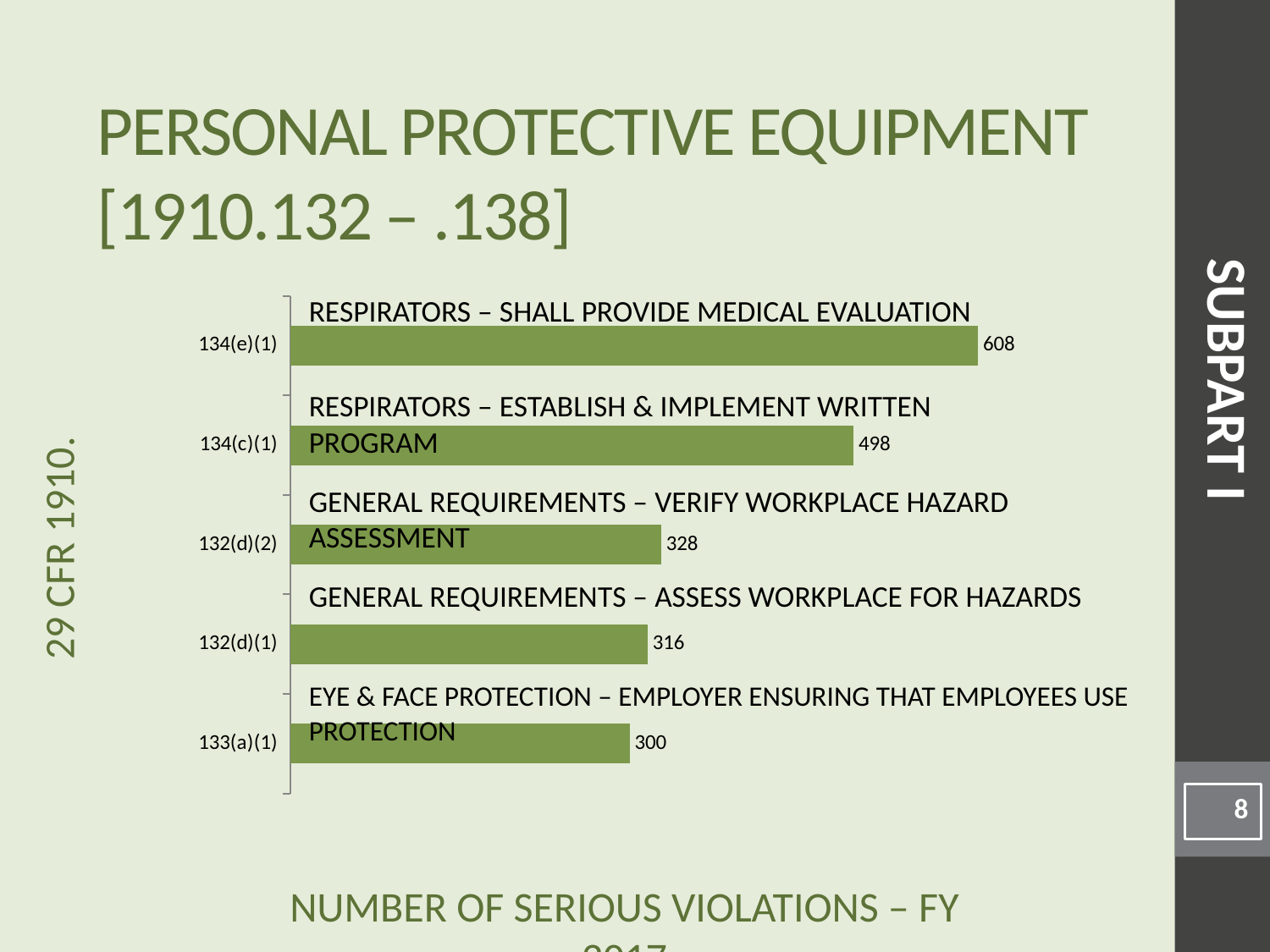

# Personal Protective Equipment  [1910.132 – .138]

### Chart

| Category |  |
|---|---|
| 133(a)(1) | 300.0 |
| 132(d)(1) | 316.0 |
| 132(d)(2) | 328.0 |
| 134(c)(1) | 498.0 |
| 134(e)(1) | 608.0 |
Respirators – Shall provide medical evaluation
SUBPART I
Respirators – Establish & implement Written Program
General Requirements – verify workplace hazard assessment
General Requirements – Assess workplace for hazards
Eye & Face Protection – Employer ensuring that employees use protection
8